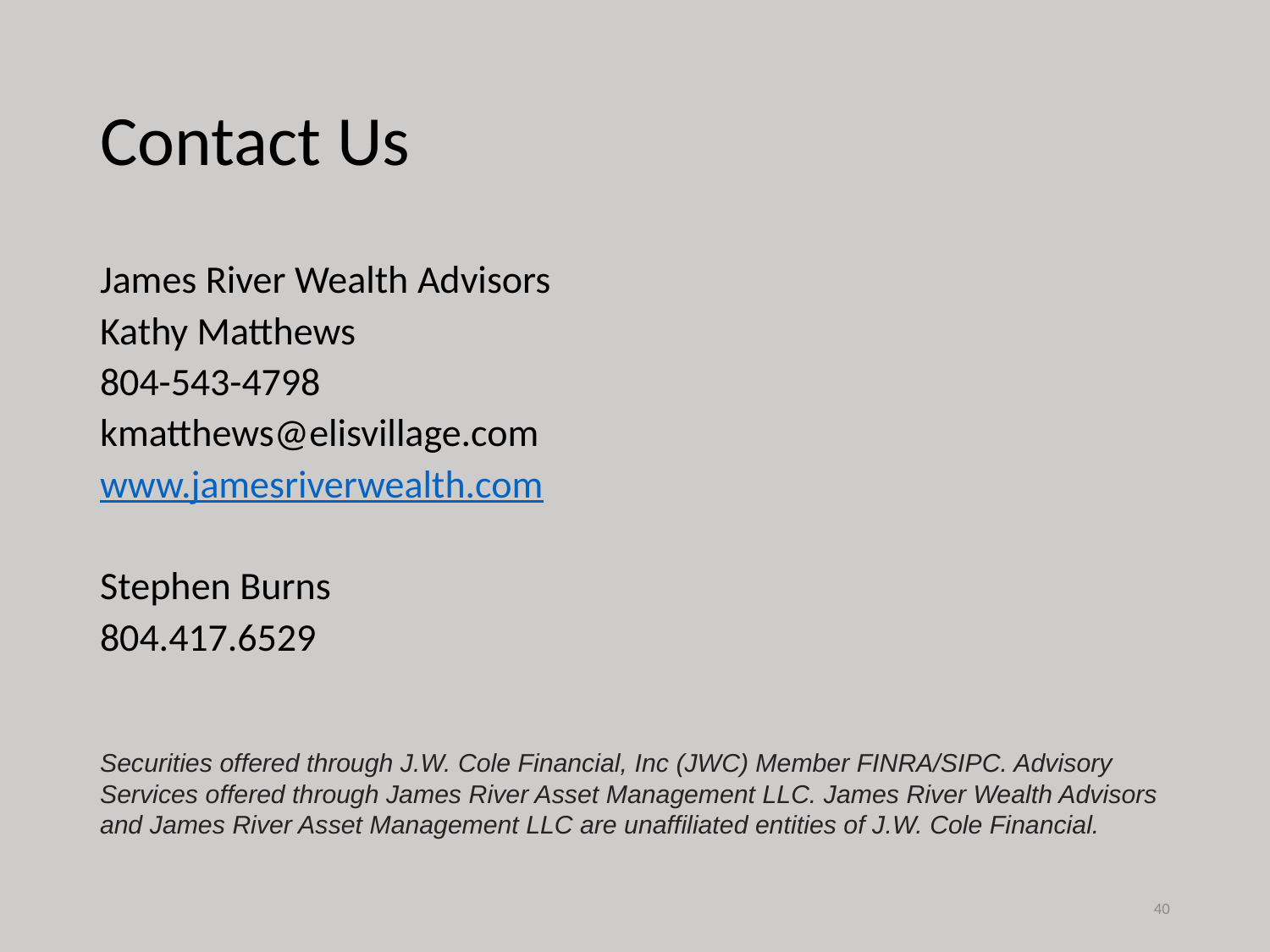

# Contact Us
James River Wealth Advisors
Kathy Matthews
804-543-4798
kmatthews@elisvillage.com
www.jamesriverwealth.com

Stephen Burns
804.417.6529

Securities offered through J.W. Cole Financial, Inc (JWC) Member FINRA/SIPC. Advisory Services offered through James River Asset Management LLC. James River Wealth Advisors and James River Asset Management LLC are unaffiliated entities of J.W. Cole Financial.

40